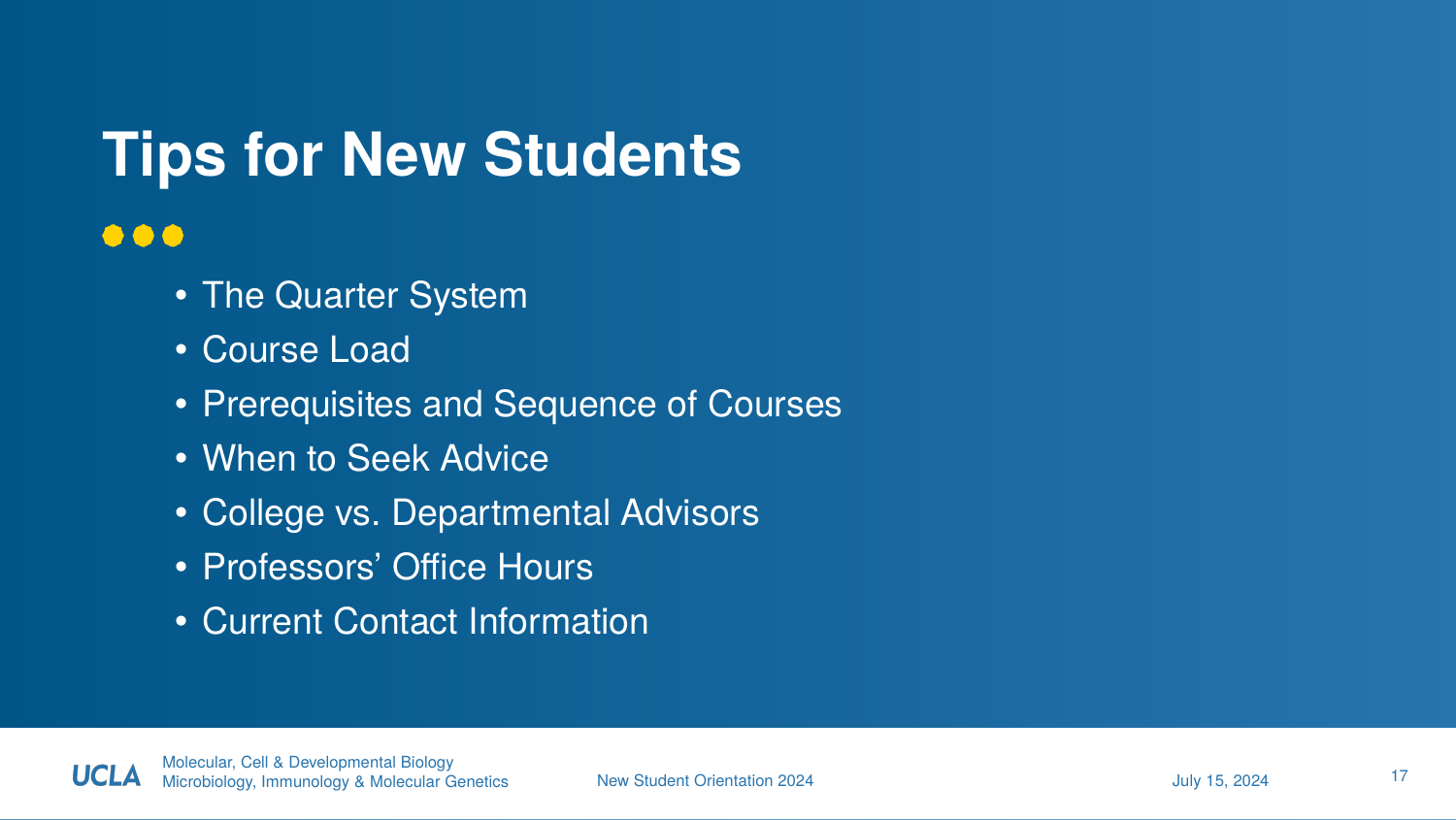

# Tips for New Students
The Quarter System
Course Load
Prerequisites and Sequence of Courses
When to Seek Advice
College vs. Departmental Advisors
Professors’ Office Hours
Current Contact Information
17
July 15, 2024